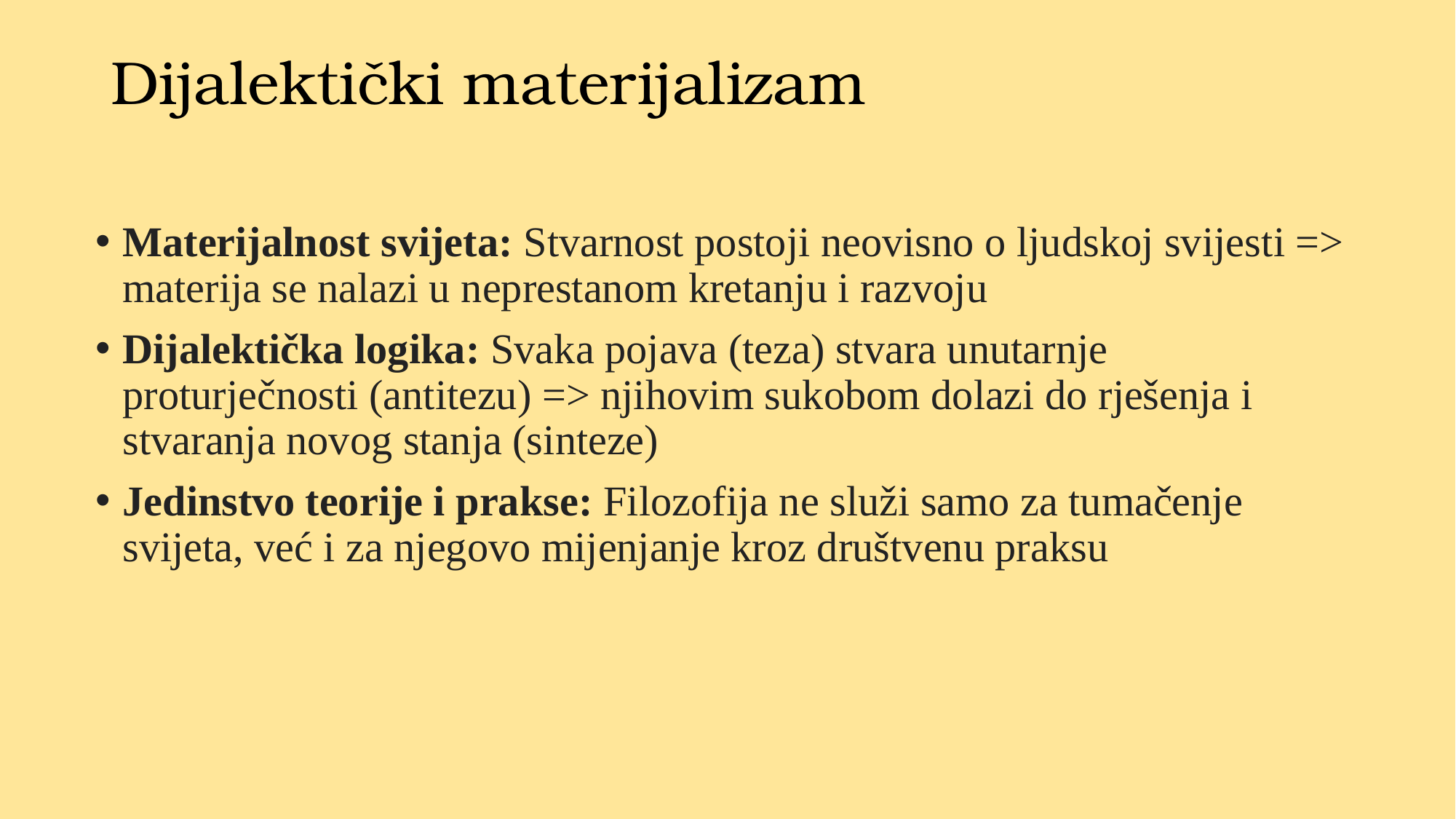

# Dijalektički materijalizam

Materijalnost svijeta: Stvarnost postoji neovisno o ljudskoj svijesti => materija se nalazi u neprestanom kretanju i razvoju
Dijalektička logika: Svaka pojava (teza) stvara unutarnje proturječnosti (antitezu) => njihovim sukobom dolazi do rješenja i stvaranja novog stanja (sinteze)
Jedinstvo teorije i prakse: Filozofija ne služi samo za tumačenje svijeta, već i za njegovo mijenjanje kroz društvenu praksu